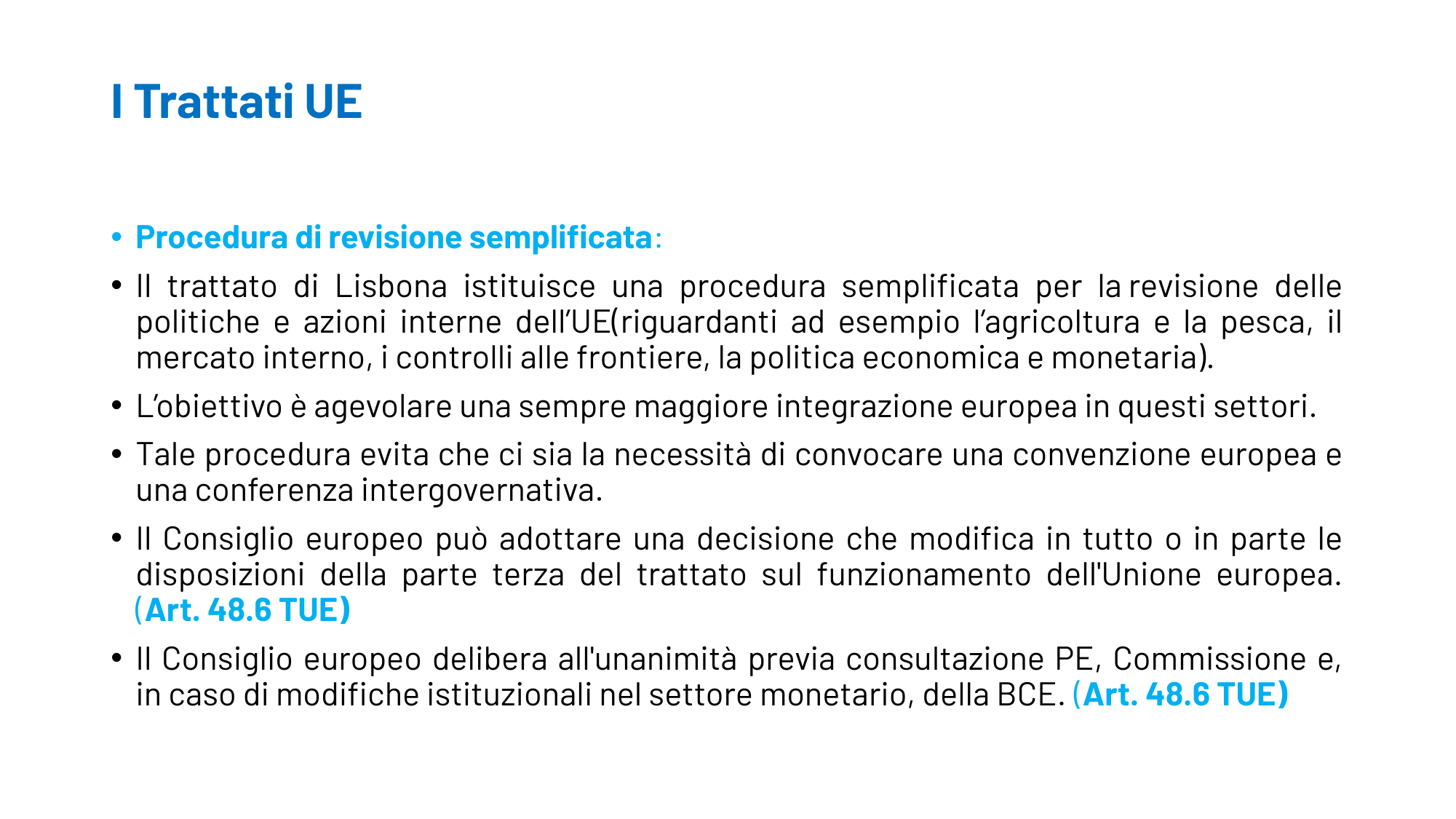

# I Trattati UE

Procedura di revisione semplificata:
Il trattato di Lisbona istituisce una procedura semplificata per la revisione delle politiche e azioni interne dell’UE(riguardanti ad esempio l’agricoltura e la pesca, il mercato interno, i controlli alle frontiere, la politica economica e monetaria).
L’obiettivo è agevolare una sempre maggiore integrazione europea in questi settori.
Tale procedura evita che ci sia la necessità di convocare una convenzione europea e una conferenza intergovernativa.
Il Consiglio europeo può adottare una decisione che modifica in tutto o in parte le disposizioni della parte terza del trattato sul funzionamento dell'Unione europea. (Art. 48.6 TUE)
Il Consiglio europeo delibera all'unanimità previa consultazione PE, Commissione e, in caso di modifiche istituzionali nel settore monetario, della BCE. (Art. 48.6 TUE)